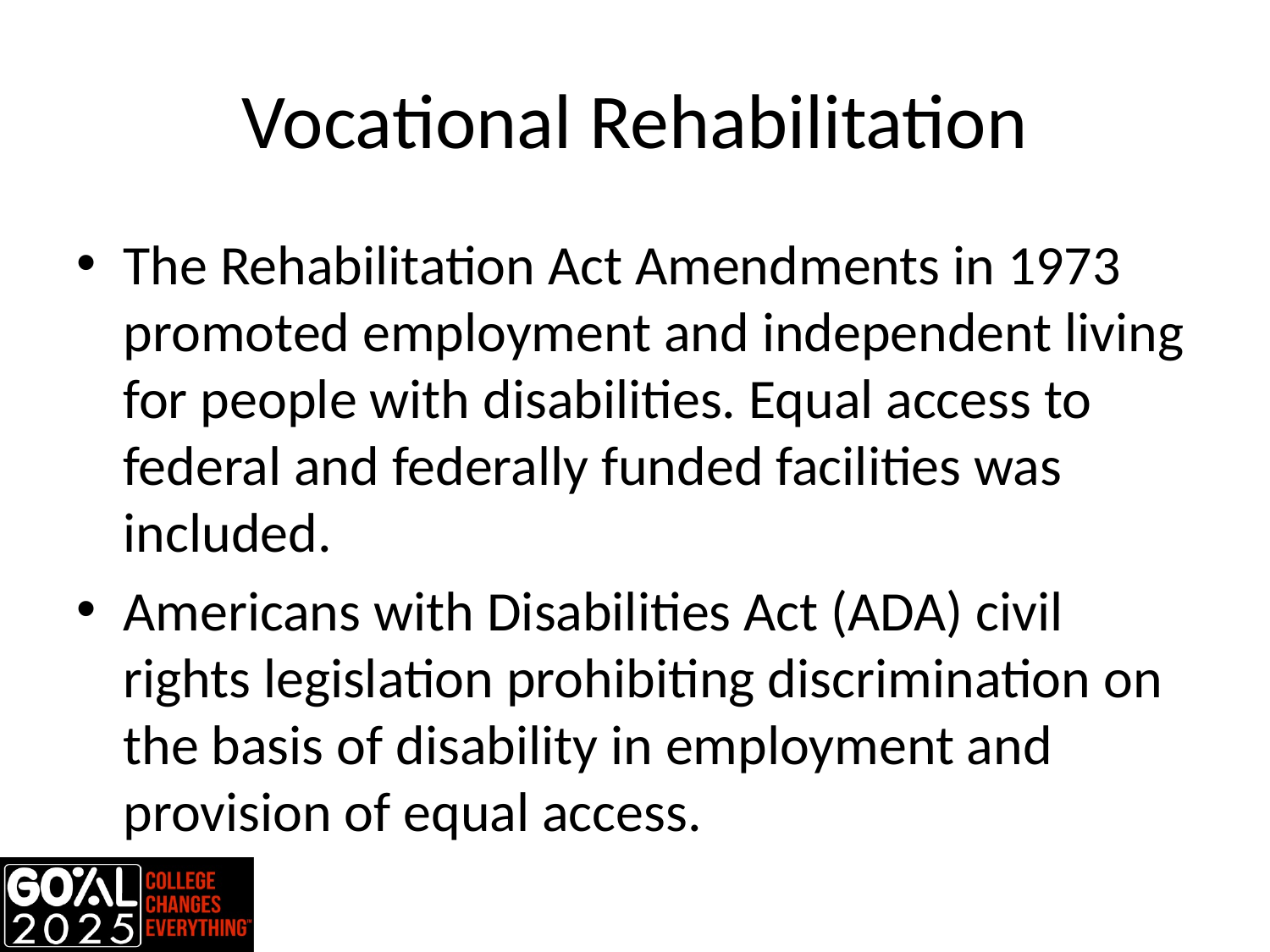

# Vocational Rehabilitation
The Rehabilitation Act Amendments in 1973 promoted employment and independent living for people with disabilities. Equal access to federal and federally funded facilities was included.
Americans with Disabilities Act (ADA) civil rights legislation prohibiting discrimination on the basis of disability in employment and provision of equal access.